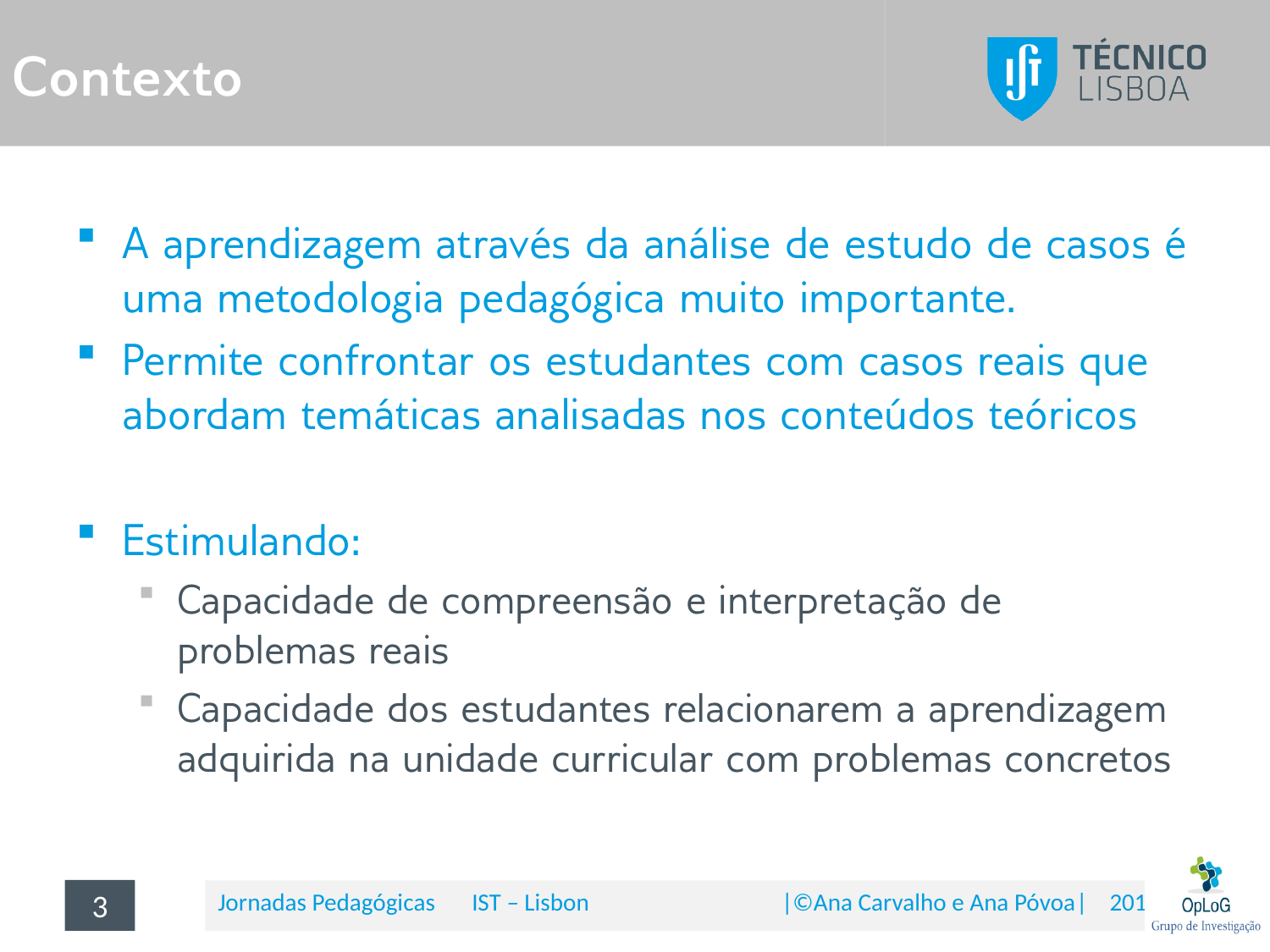

# Contexto
A aprendizagem através da análise de estudo de casos é uma metodologia pedagógica muito importante.
Permite confrontar os estudantes com casos reais que abordam temáticas analisadas nos conteúdos teóricos

Estimulando:
Capacidade de compreensão e interpretação de problemas reais
Capacidade dos estudantes relacionarem a aprendizagem adquirida na unidade curricular com problemas concretos